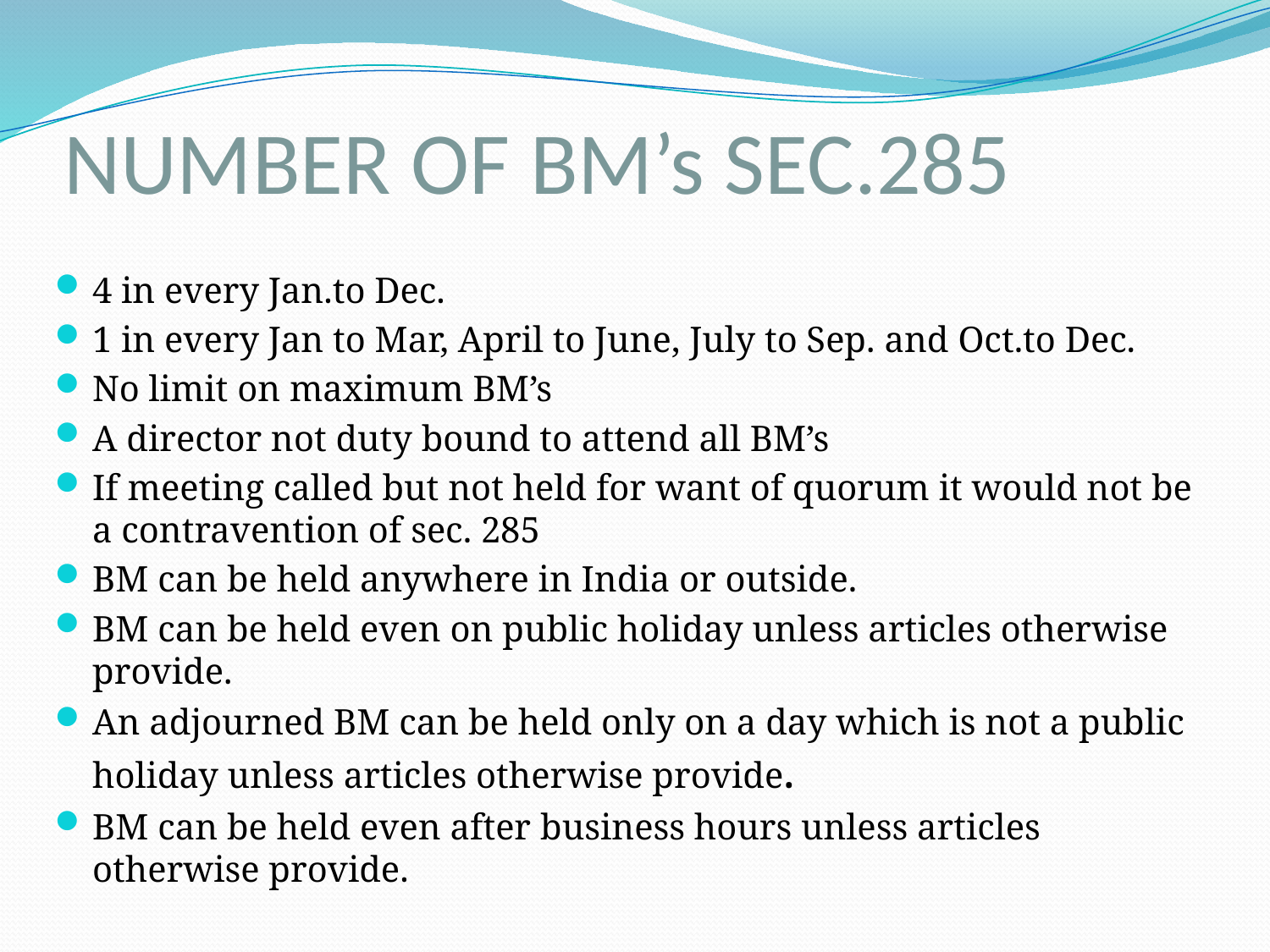

# NUMBER OF BM’s SEC.285

4 in every Jan.to Dec.
1 in every Jan to Mar, April to June, July to Sep. and Oct.to Dec.
No limit on maximum BM’s
A director not duty bound to attend all BM’s
If meeting called but not held for want of quorum it would not be a contravention of sec. 285
BM can be held anywhere in India or outside.
BM can be held even on public holiday unless articles otherwise provide.
An adjourned BM can be held only on a day which is not a public holiday unless articles otherwise provide.
BM can be held even after business hours unless articles otherwise provide.